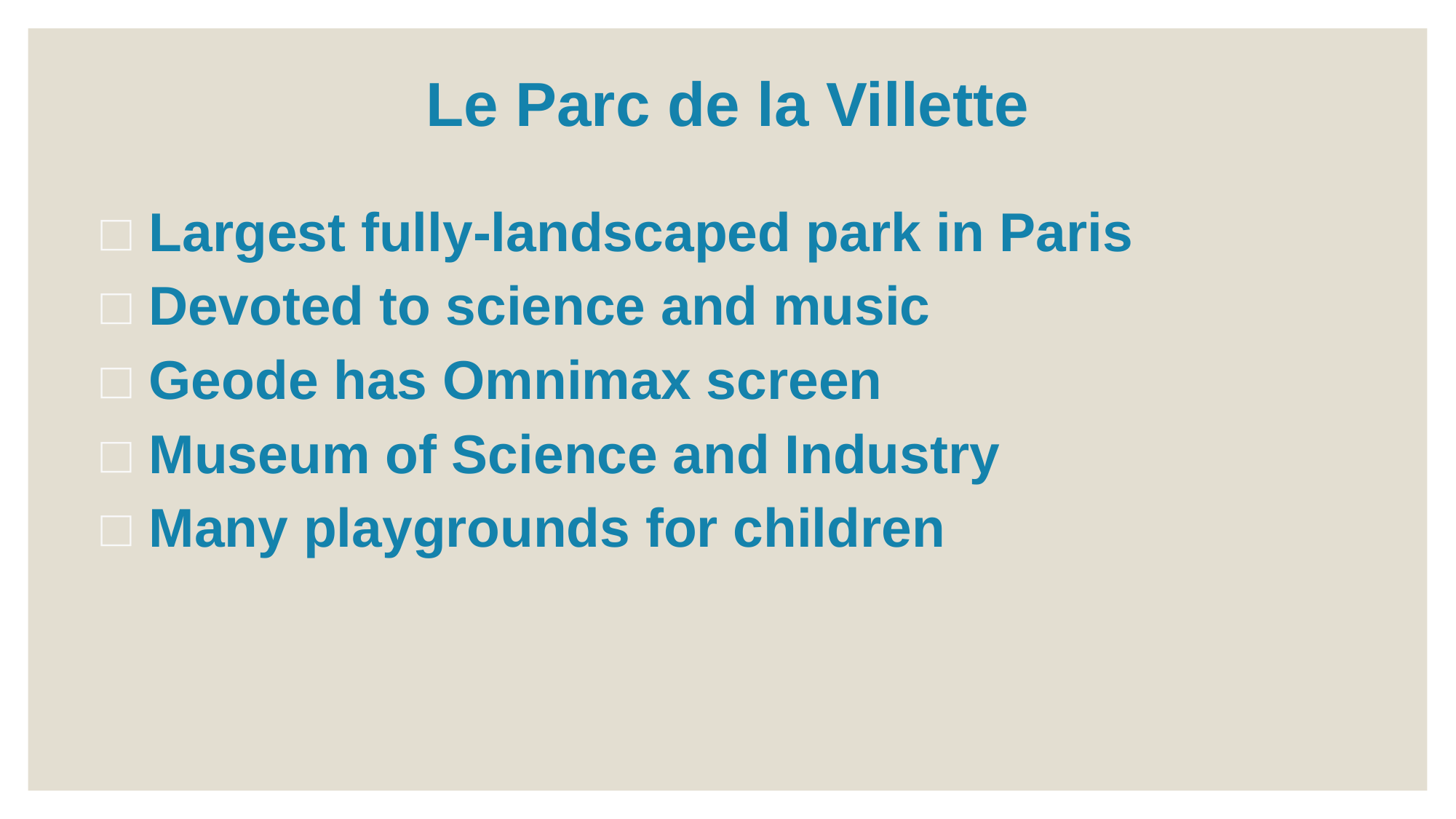

# Le Parc de la Villette
Largest fully-landscaped park in Paris
Devoted to science and music
Geode has Omnimax screen
Museum of Science and Industry
Many playgrounds for children